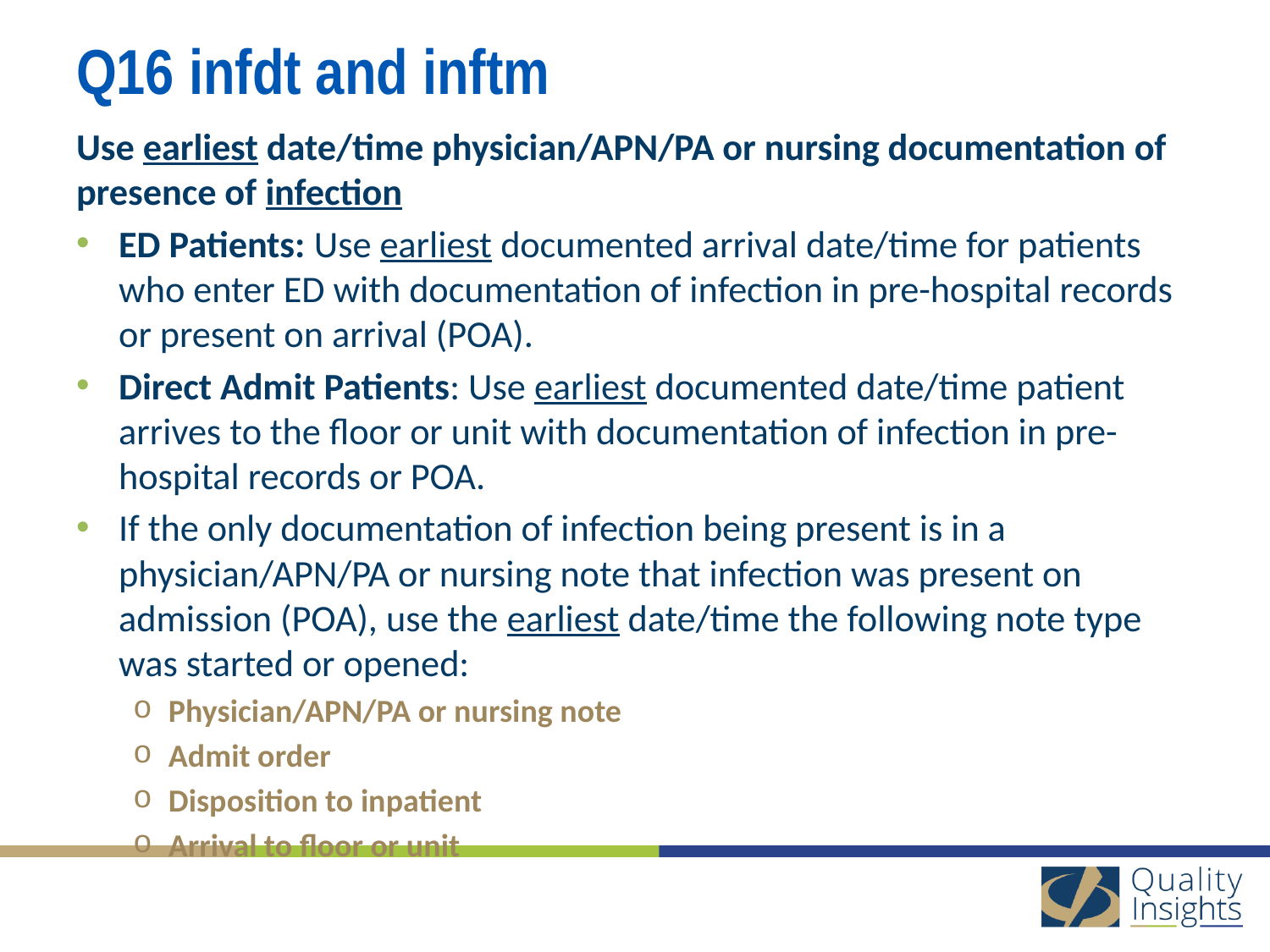

# Q16 infdt and inftm
Use earliest date/time physician/APN/PA or nursing documentation of presence of infection
ED Patients: Use earliest documented arrival date/time for patients who enter ED with documentation of infection in pre-hospital records or present on arrival (POA).
Direct Admit Patients: Use earliest documented date/time patient arrives to the floor or unit with documentation of infection in pre-hospital records or POA.
If the only documentation of infection being present is in a physician/APN/PA or nursing note that infection was present on admission (POA), use the earliest date/time the following note type was started or opened:
Physician/APN/PA or nursing note
Admit order
Disposition to inpatient
Arrival to floor or unit